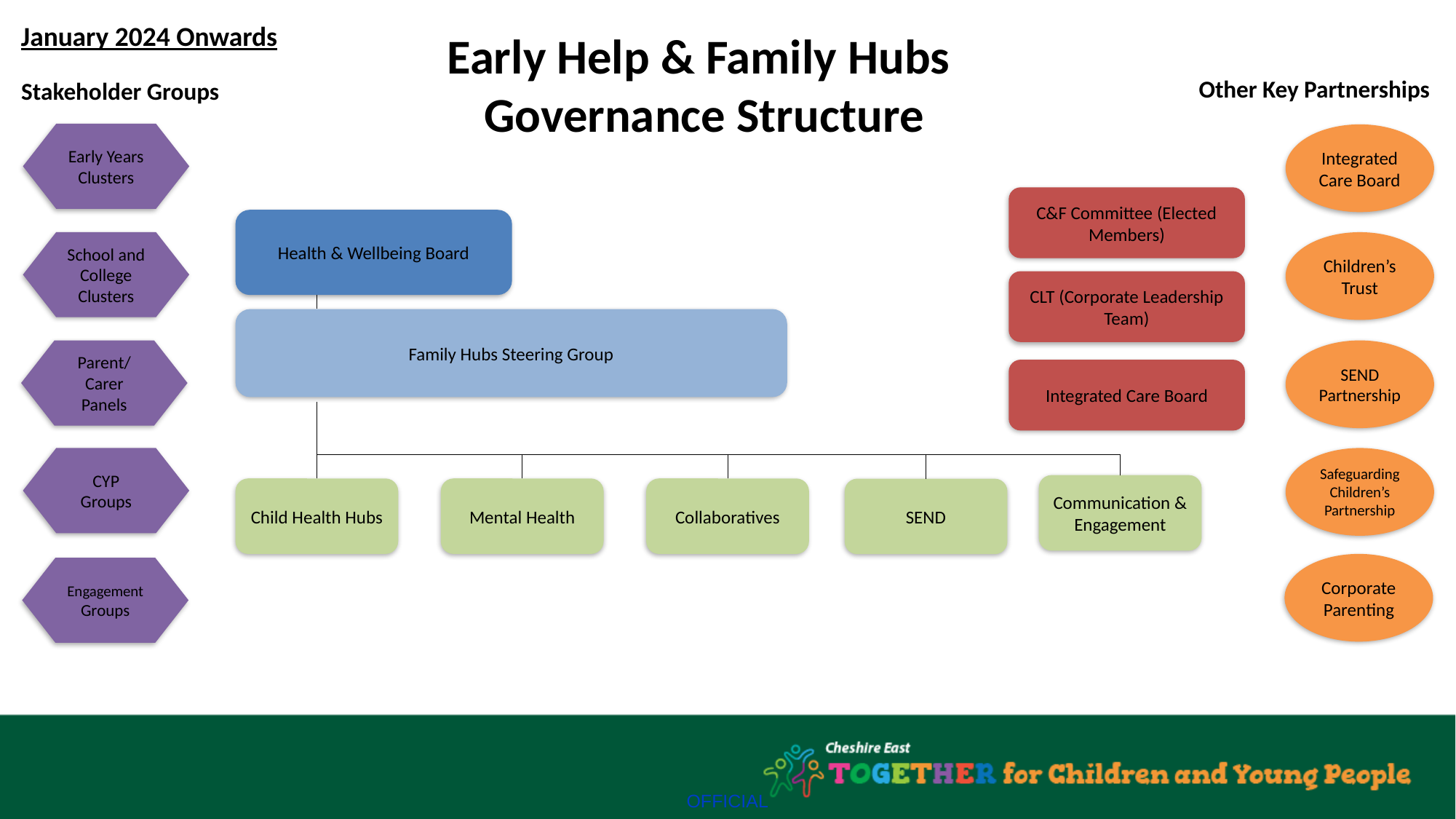

January 2024 Onwards
# Early Help & Family Hubs Governance Structure
Other Key Partnerships
Stakeholder Groups
Early Years Clusters
Integrated Care Board
C&F Committee (Elected Members)
Health & Wellbeing Board
School and College Clusters
Children’s Trust
CLT (Corporate Leadership Team)
Family Hubs Steering Group
Parent/ Carer Panels
SEND Partnership
Integrated Care Board
CYP Groups
Safeguarding Children’s Partnership
Communication & Engagement
Child Health Hubs
Mental Health
Collaboratives
SEND
Corporate Parenting
Engagement Groups